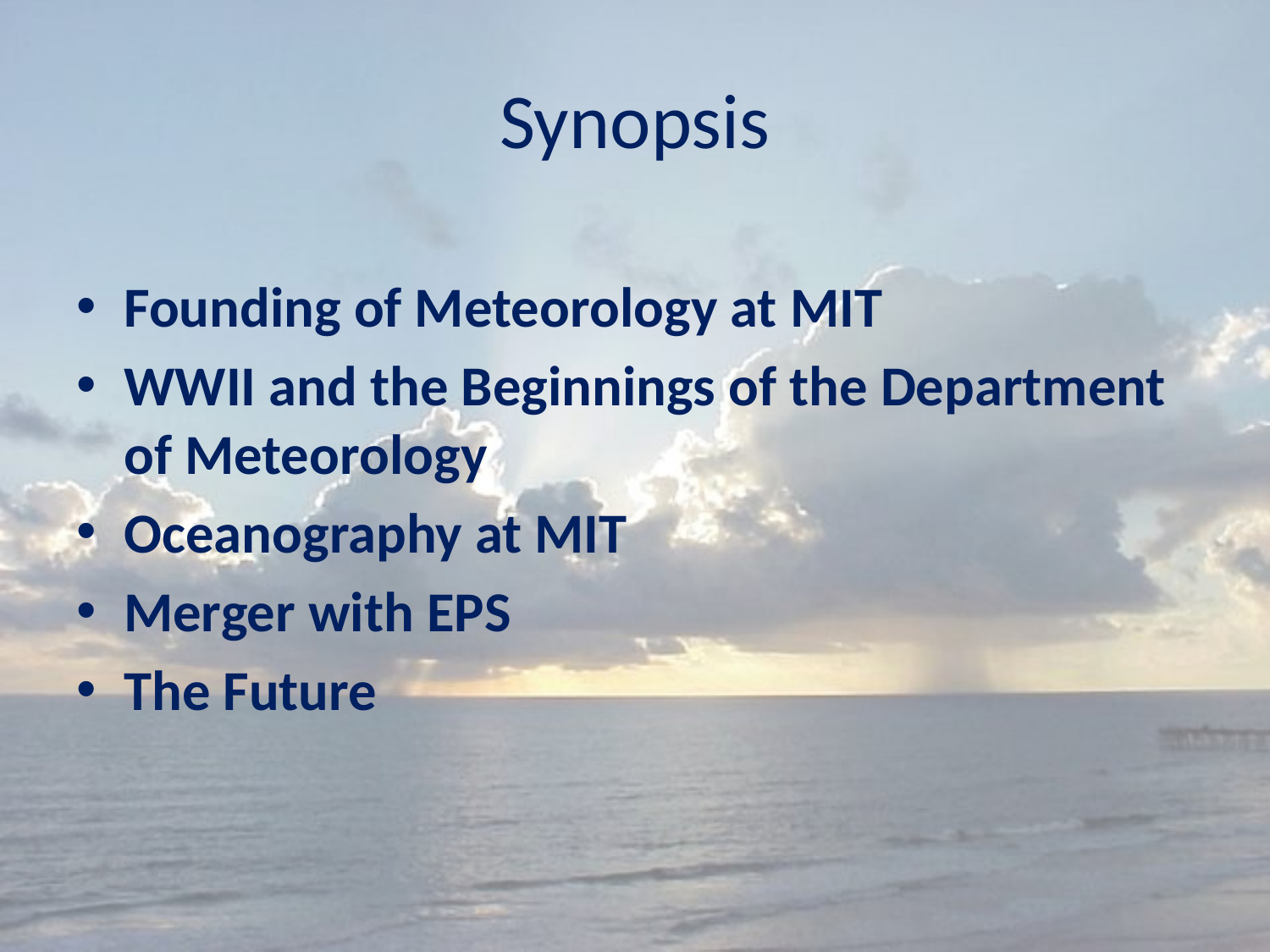

# Synopsis
Founding of Meteorology at MIT
WWII and the Beginnings of the Department of Meteorology
Oceanography at MIT
Merger with EPS
The Future